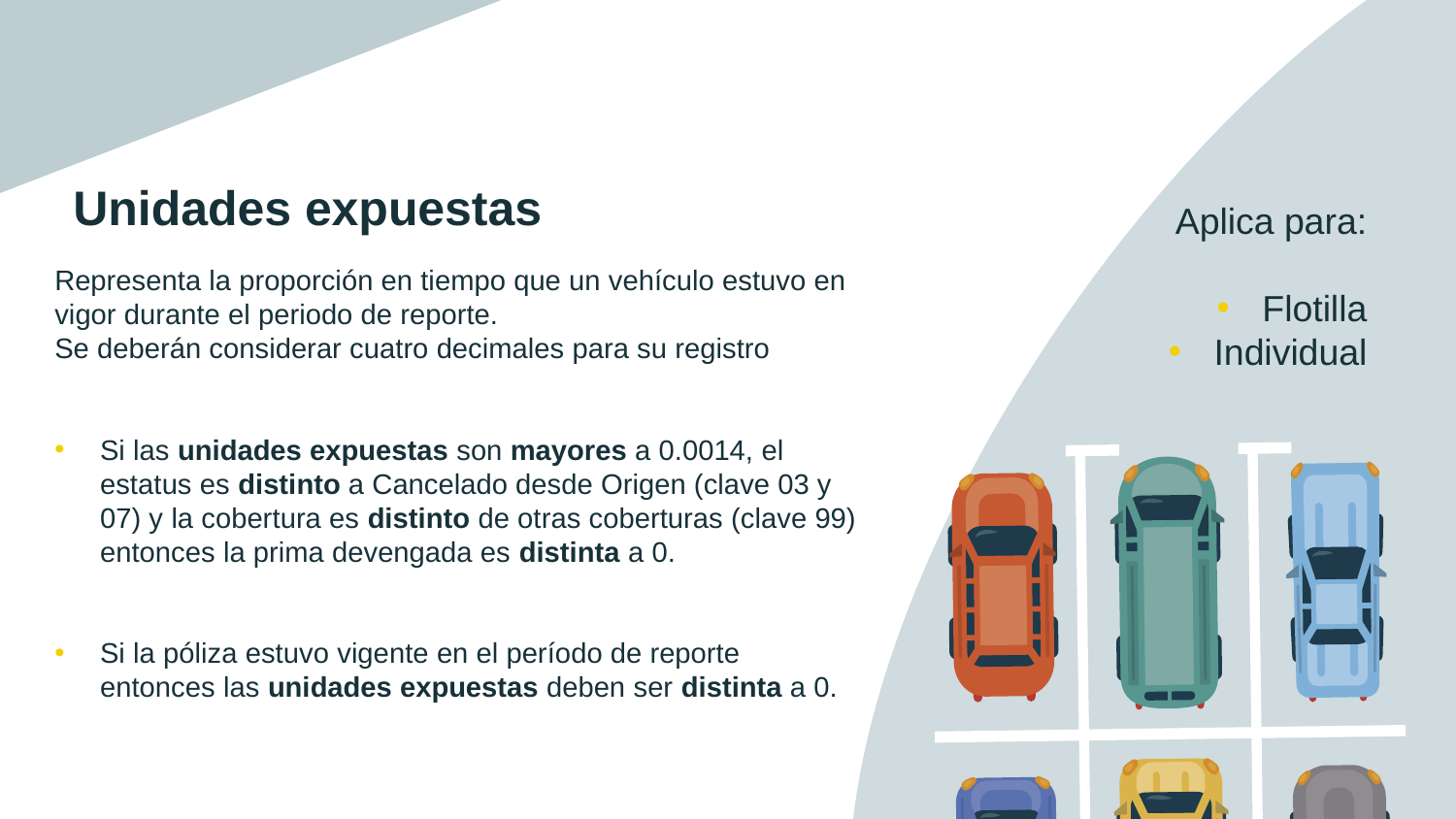

# Unidades expuestas
Aplica para:

Flotilla
Individual

Representa la proporción en tiempo que un vehículo estuvo en vigor durante el periodo de reporte.
Se deberán considerar cuatro decimales para su registro

Si las unidades expuestas son mayores a 0.0014, el estatus es distinto a Cancelado desde Origen (clave 03 y 07) y la cobertura es distinto de otras coberturas (clave 99) entonces la prima devengada es distinta a 0.

Si la póliza estuvo vigente en el período de reporte entonces las unidades expuestas deben ser distinta a 0.